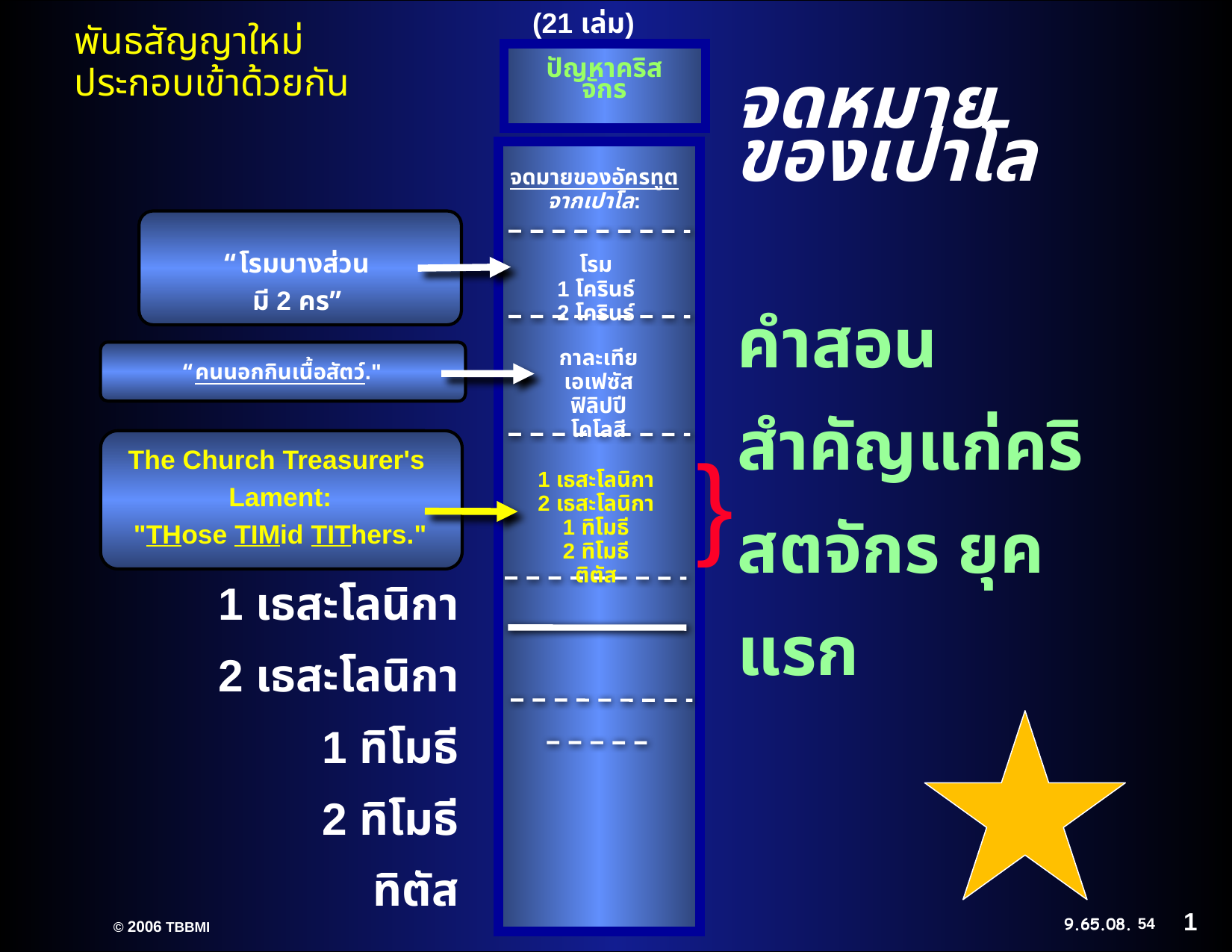

(21 เล่ม)‏

ปัญหาคริสจักร

จดหมายของเปาโล

จดมายของอัครทูต
จากเปาโล:

“โรมบางส่วน
มี 2 คร”

โรม
1 โครินธ์
2 โครินธ์

คำสอนสำคัญแก่คริสตจักร ยุคแรก

กาละเทีย
เอเฟซัส
ฟิลิปปี
โคโลสี

“คนนอกกินเนื้อสัตว์."

1 เธสะโลนิกา
2 เธสะโลนิกา
1 ทิโมธี
2 ทิโมธี
ติตัส

}

The Church Treasurer's
Lament:
"THose TIMid TIThers."

1 เธสะโลนิกา
2 เธสะโลนิกา
1 ทิโมธี
2 ทิโมธี
ทิตัส

1

54